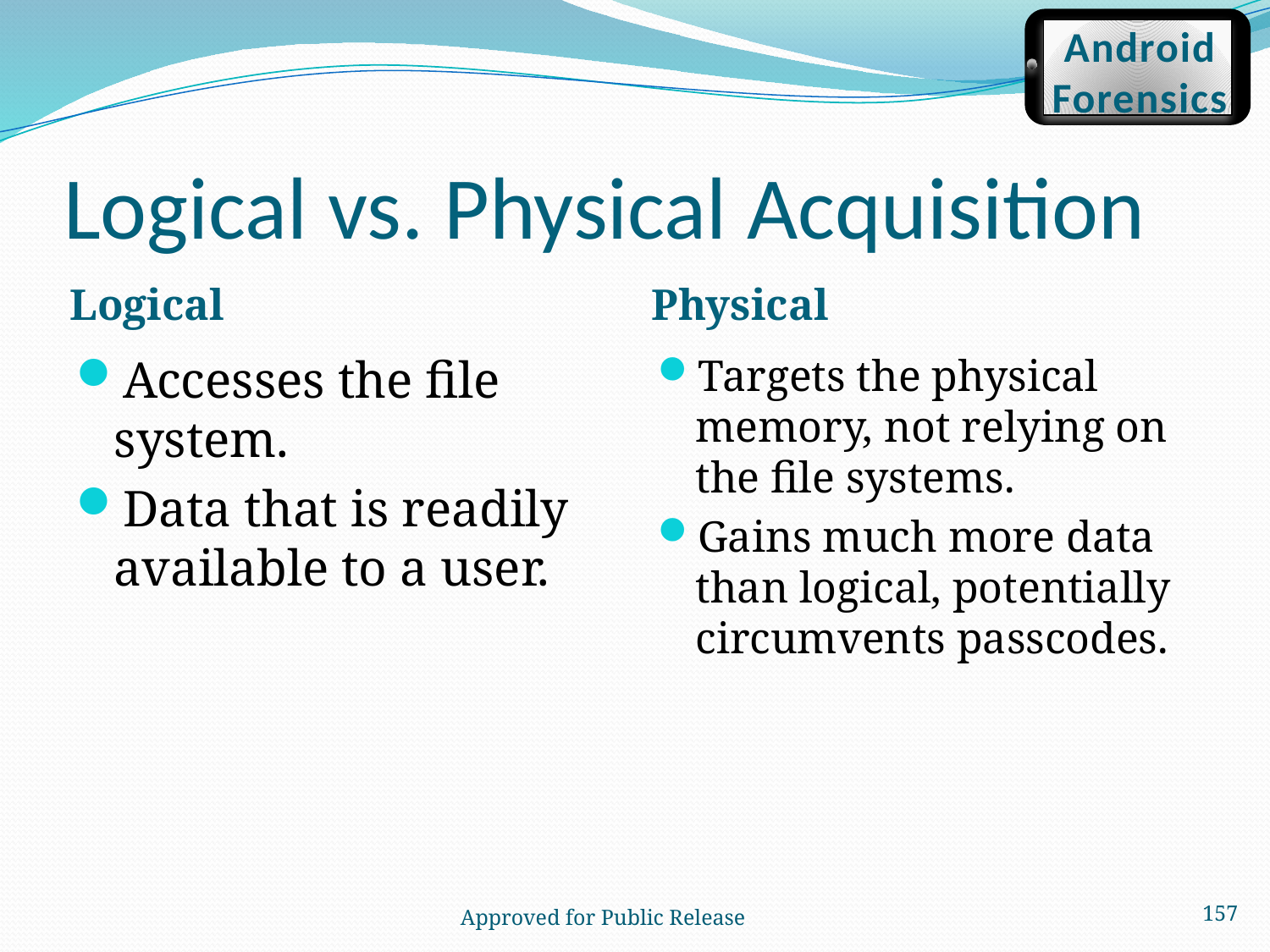

Android
Forensics

# Logical vs. Physical Acquisition
Logical
Physical
Accesses the file system.
Data that is readily available to a user.
Targets the physical memory, not relying on the file systems.
Gains much more data than logical, potentially circumvents passcodes.

157

 Approved for Public Release